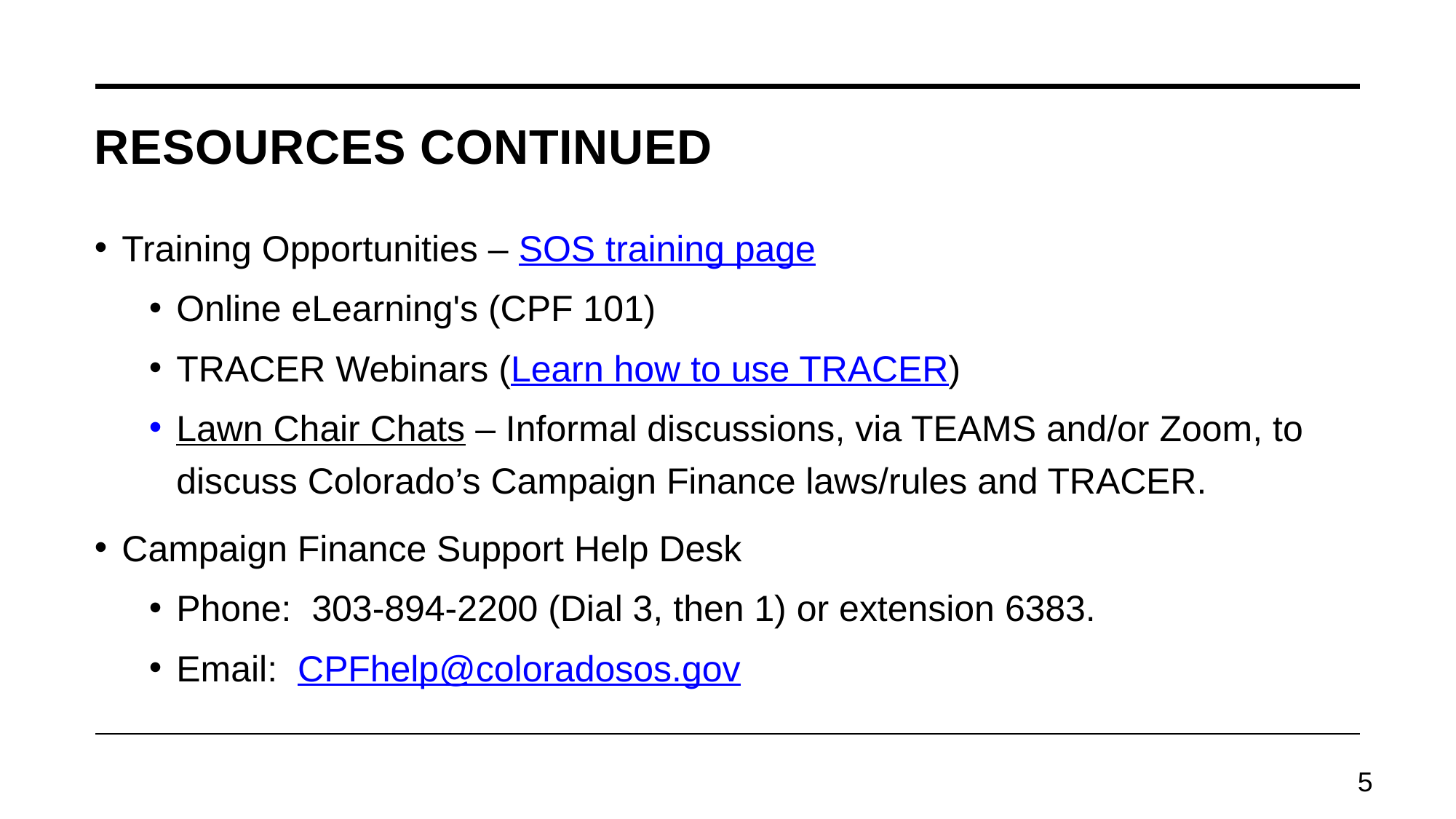

# Resources Continued
Training Opportunities – SOS training page
Online eLearning's (CPF 101)
TRACER Webinars (Learn how to use TRACER)
Lawn Chair Chats – Informal discussions, via TEAMS and/or Zoom, to discuss Colorado’s Campaign Finance laws/rules and TRACER.
Campaign Finance Support Help Desk
Phone:  303-894-2200 (Dial 3, then 1) or extension 6383.
Email:  CPFhelp@coloradosos.gov
5